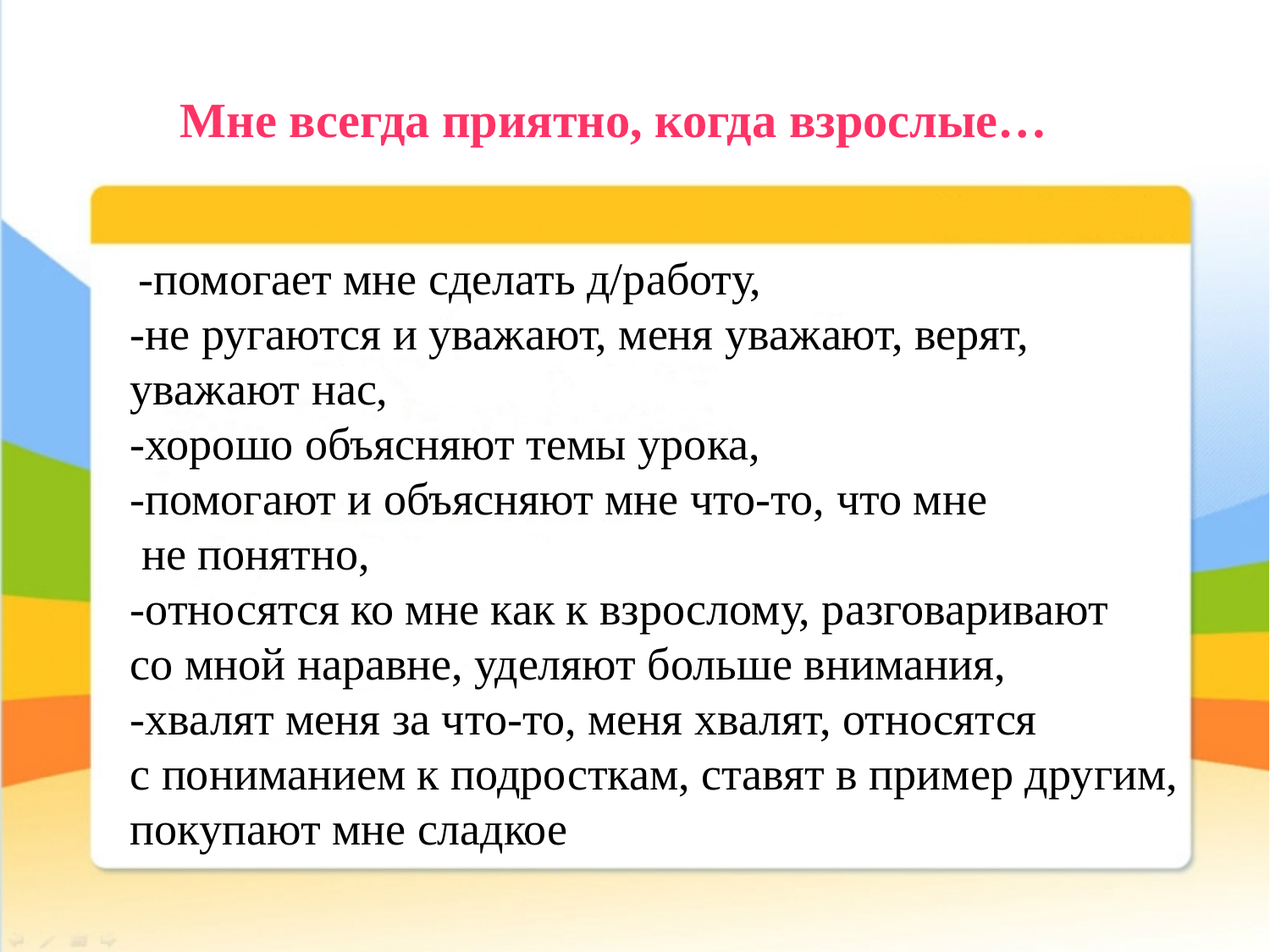

Мне всегда приятно, когда взрослые…
 -помогает мне сделать д/работу,
-не ругаются и уважают, меня уважают, верят,
уважают нас,
-хорошо объясняют темы урока,
-помогают и объясняют мне что-то, что мне
 не понятно,
-относятся ко мне как к взрослому, разговаривают
со мной наравне, уделяют больше внимания,
-хвалят меня за что-то, меня хвалят, относятся
с пониманием к подросткам, ставят в пример другим,
покупают мне сладкое